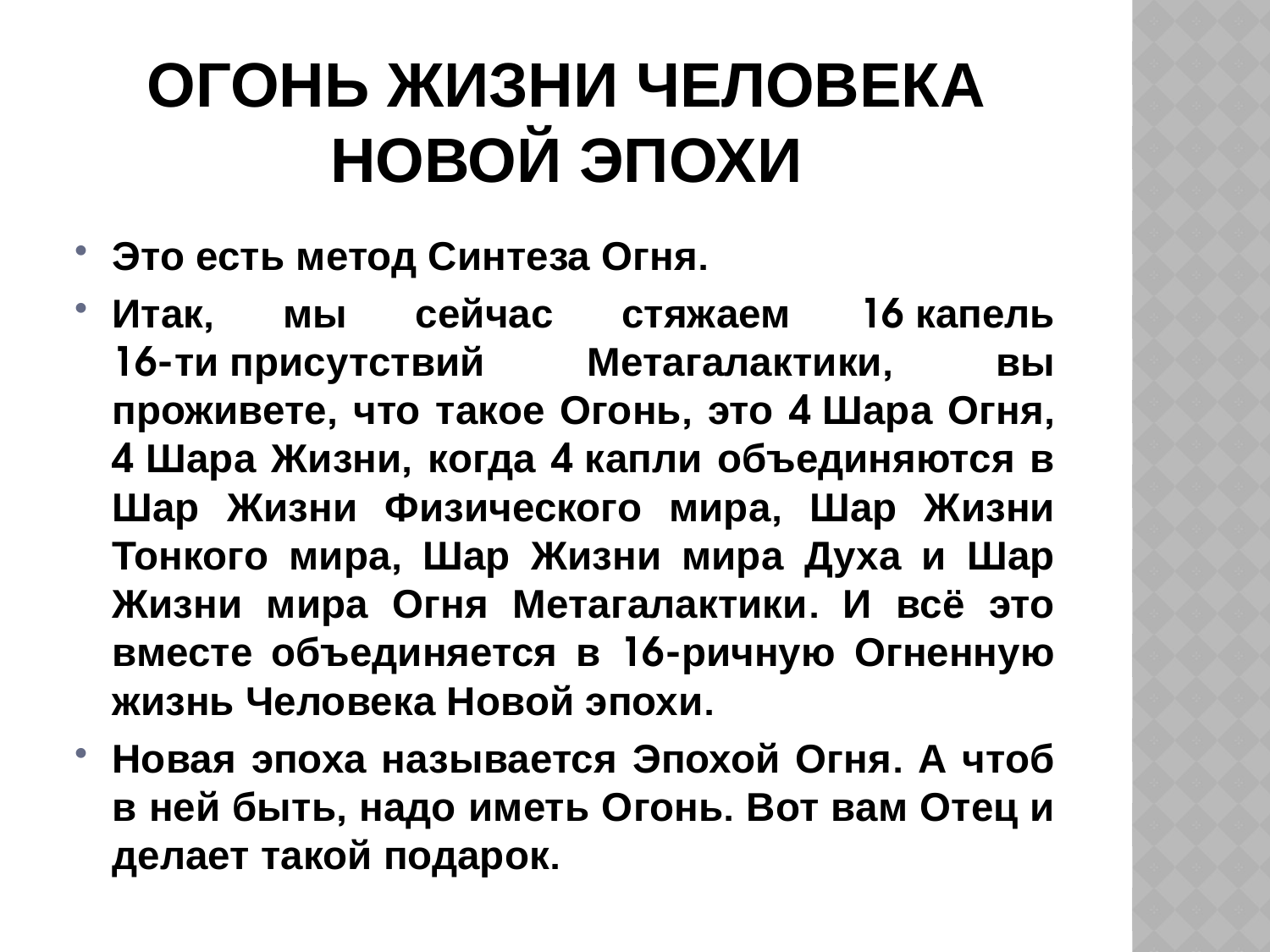

# Огонь жизни человека Новой эпохи
Это есть метод Синтеза Огня.
Итак, мы сейчас стяжаем 16 капель 16‑ти присутствий Метагалактики, вы проживете, что такое Огонь, это 4 Шара Огня, 4 Шара Жизни, когда 4 капли объединяются в Шар Жизни Физического мира, Шар Жизни Тонкого мира, Шар Жизни мира Духа и Шар Жизни мира Огня Метагалактики. И всё это вместе объединяется в 16‑ричную Огненную жизнь Человека Новой эпохи.
Новая эпоха называется Эпохой Огня. А чтоб в ней быть, надо иметь Огонь. Вот вам Отец и делает такой подарок.